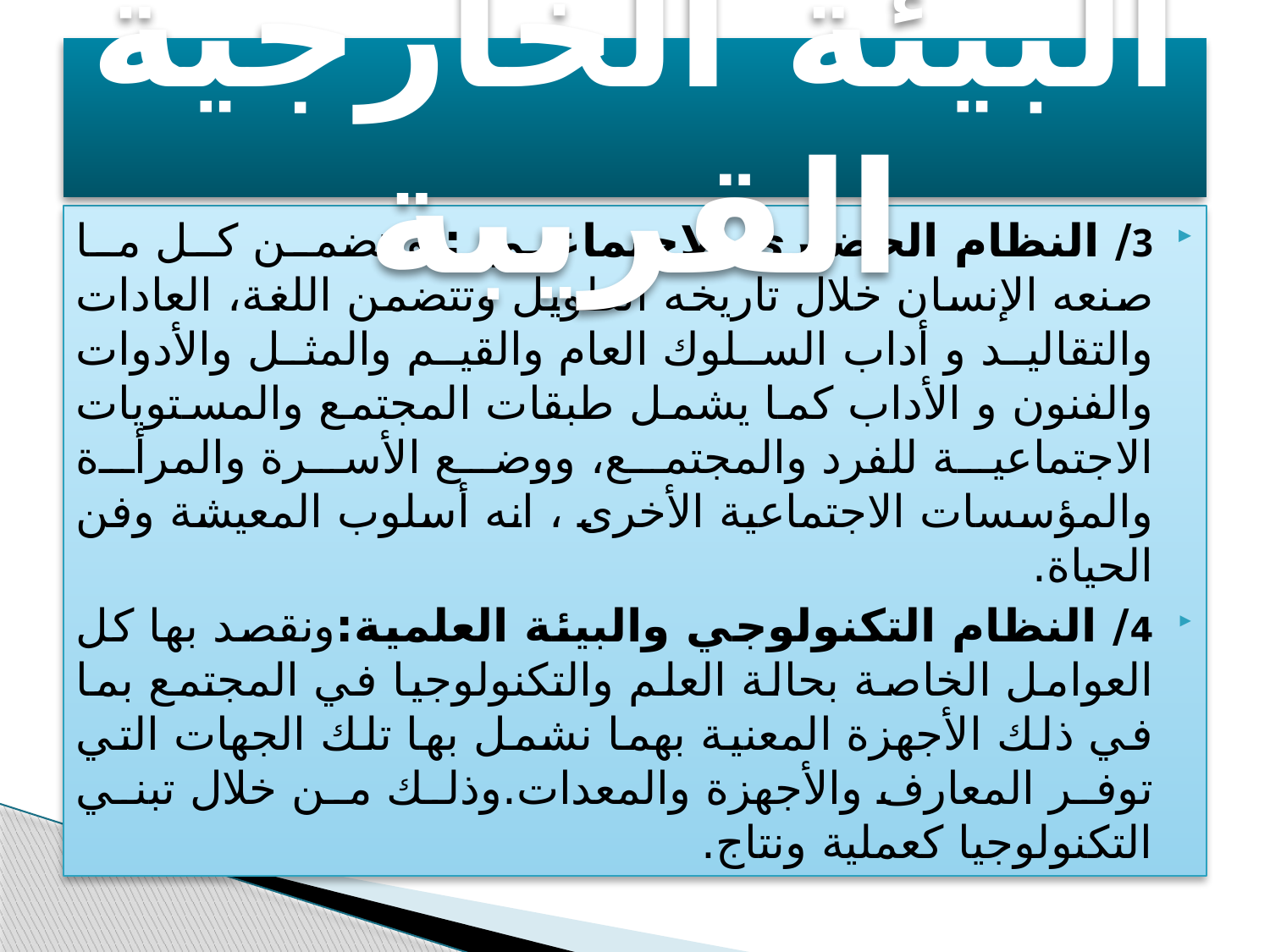

# البيئة الخارجية القريبة
3/ النظام الحضاري الاجتماعي : وتتضمن كل ما صنعه الإنسان خلال تاريخه الطويل وتتضمن اللغة، العادات والتقاليد و أداب السلوك العام والقيم والمثل والأدوات والفنون و الأداب كما يشمل طبقات المجتمع والمستويات الاجتماعية للفرد والمجتمع، ووضع الأسرة والمرأة والمؤسسات الاجتماعية الأخرى ، انه أسلوب المعيشة وفن الحياة.
4/ النظام التكنولوجي والبيئة العلمية:ونقصد بها كل العوامل الخاصة بحالة العلم والتكنولوجيا في المجتمع بما في ذلك الأجهزة المعنية بهما نشمل بها تلك الجهات التي توفر المعارف والأجهزة والمعدات.وذلك من خلال تبني التكنولوجيا كعملية ونتاج.